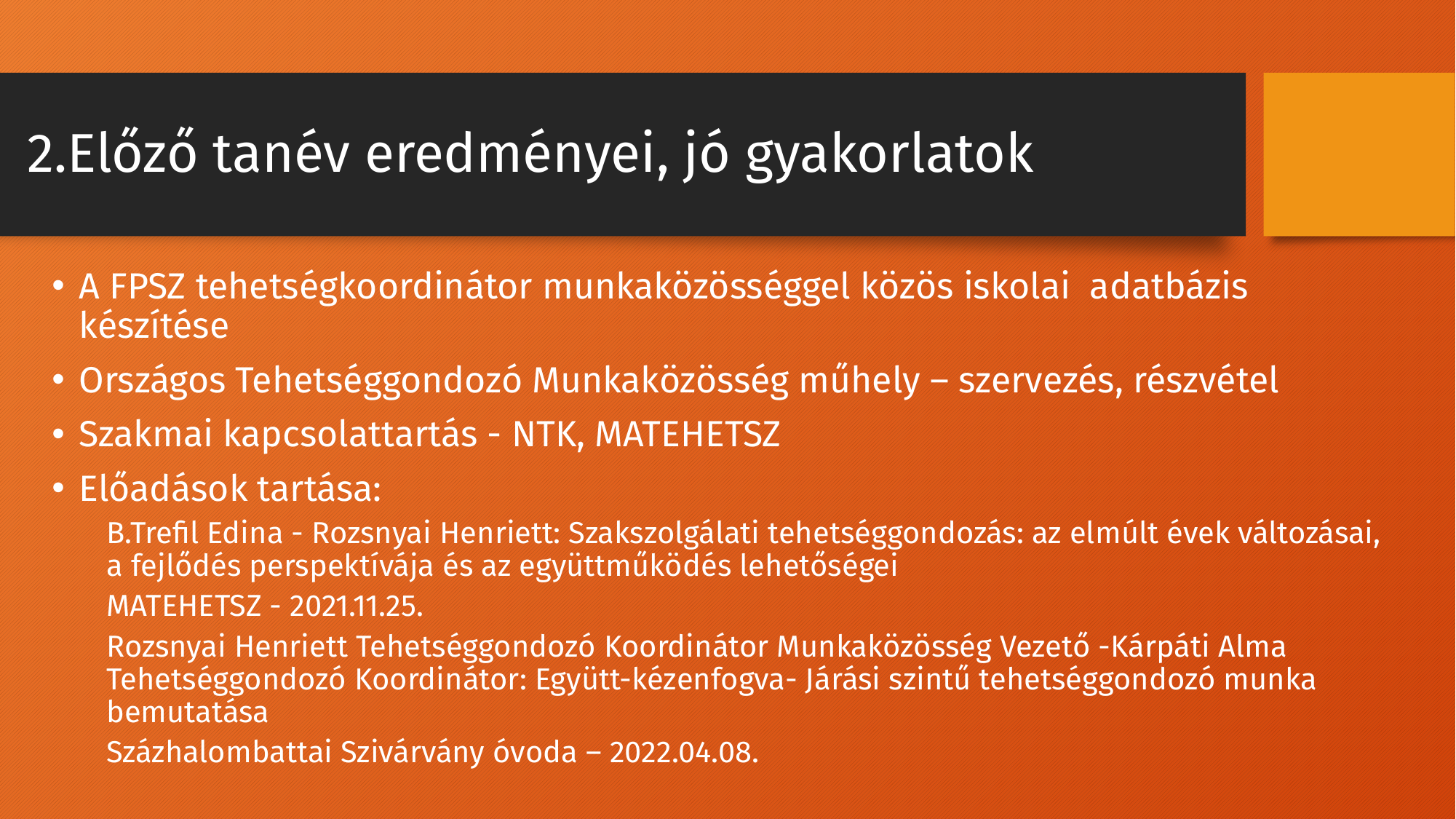

# 2.Előző tanév eredményei, jó gyakorlatok
A FPSZ tehetségkoordinátor munkaközösséggel közös iskolai  adatbázis készítése
Országos Tehetséggondozó Munkaközösség műhely – szervezés, részvétel
Szakmai kapcsolattartás - NTK, MATEHETSZ
Előadások tartása:
B.Trefil Edina - Rozsnyai Henriett: Szakszolgálati tehetséggondozás: az elmúlt évek változásai, a fejlődés perspektívája és az együttműködés lehetőségei
MATEHETSZ - 2021.11.25.
Rozsnyai Henriett Tehetséggondozó Koordinátor Munkaközösség Vezető -Kárpáti Alma Tehetséggondozó Koordinátor: Együtt-kézenfogva- Járási szintű tehetséggondozó munka bemutatása
Százhalombattai Szivárvány óvoda – 2022.04.08.